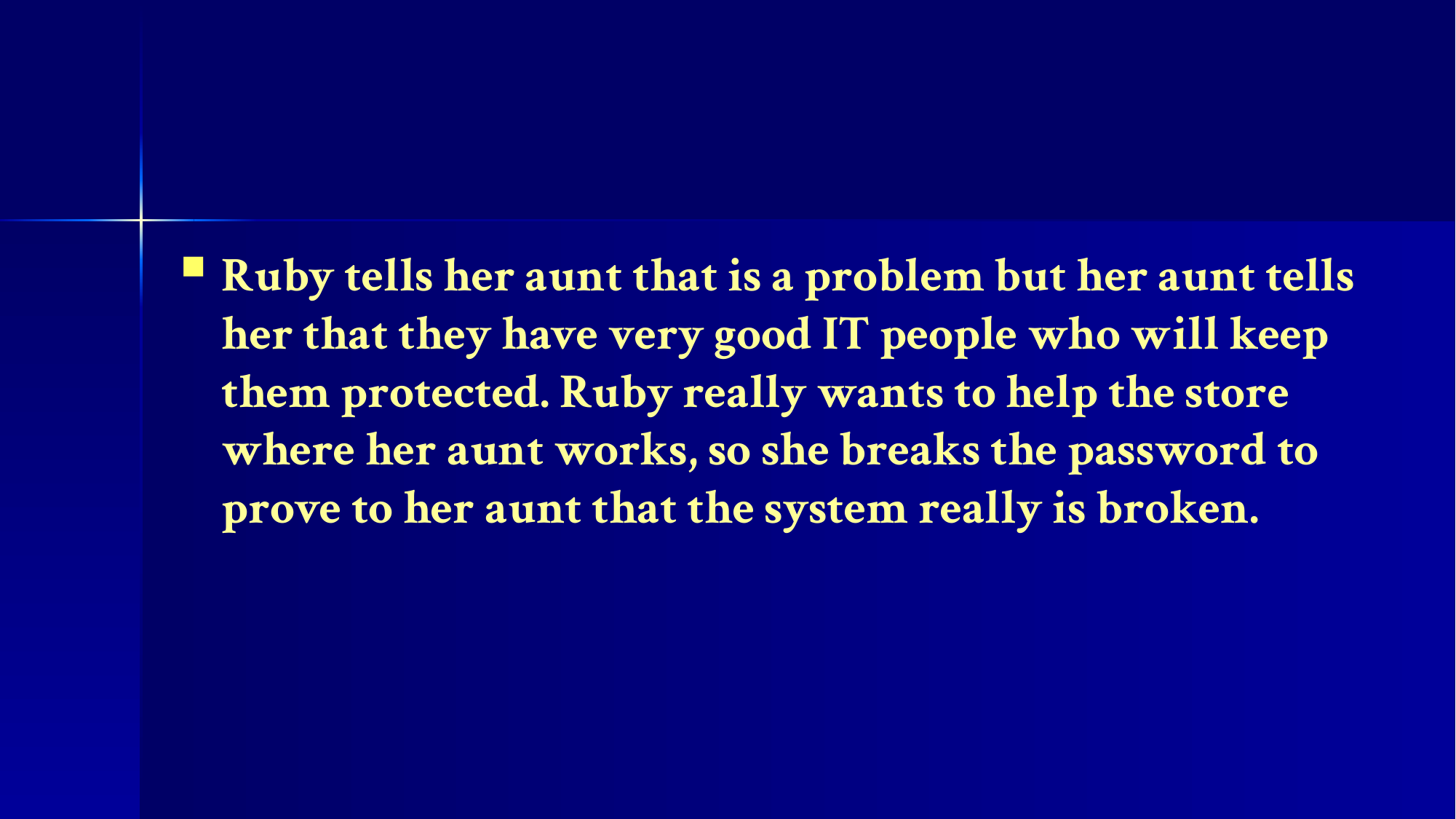

Ruby tells her aunt that is a problem but her aunt tells her that they have very good IT people who will keep them protected. Ruby really wants to help the store where her aunt works, so she breaks the password to prove to her aunt that the system really is broken.